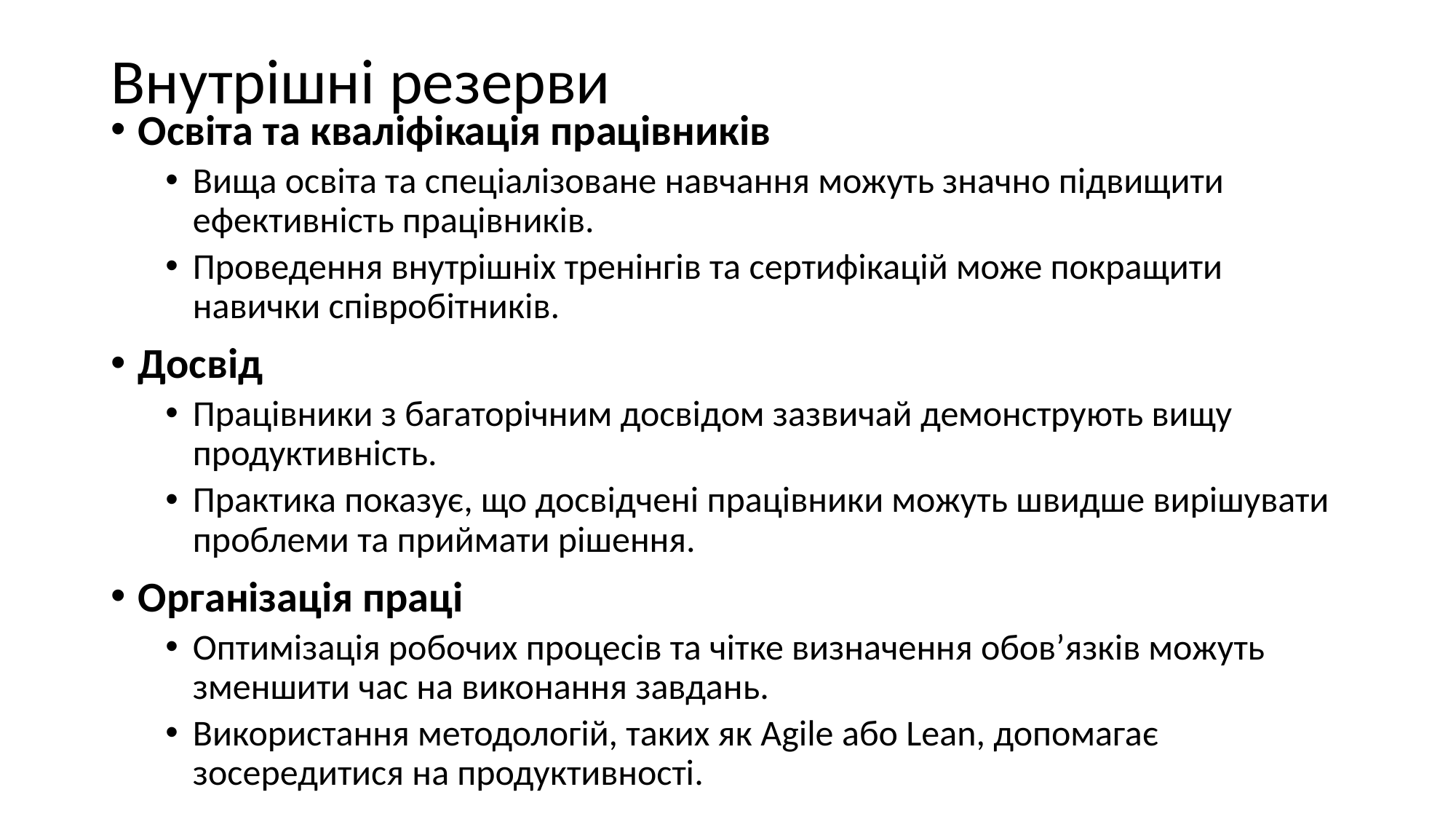

# Внутрішні резерви
Освіта та кваліфікація працівників
Вища освіта та спеціалізоване навчання можуть значно підвищити ефективність працівників.
Проведення внутрішніх тренінгів та сертифікацій може покращити навички співробітників.
Досвід
Працівники з багаторічним досвідом зазвичай демонструють вищу продуктивність.
Практика показує, що досвідчені працівники можуть швидше вирішувати проблеми та приймати рішення.
Організація праці
Оптимізація робочих процесів та чітке визначення обов’язків можуть зменшити час на виконання завдань.
Використання методологій, таких як Agile або Lean, допомагає зосередитися на продуктивності.